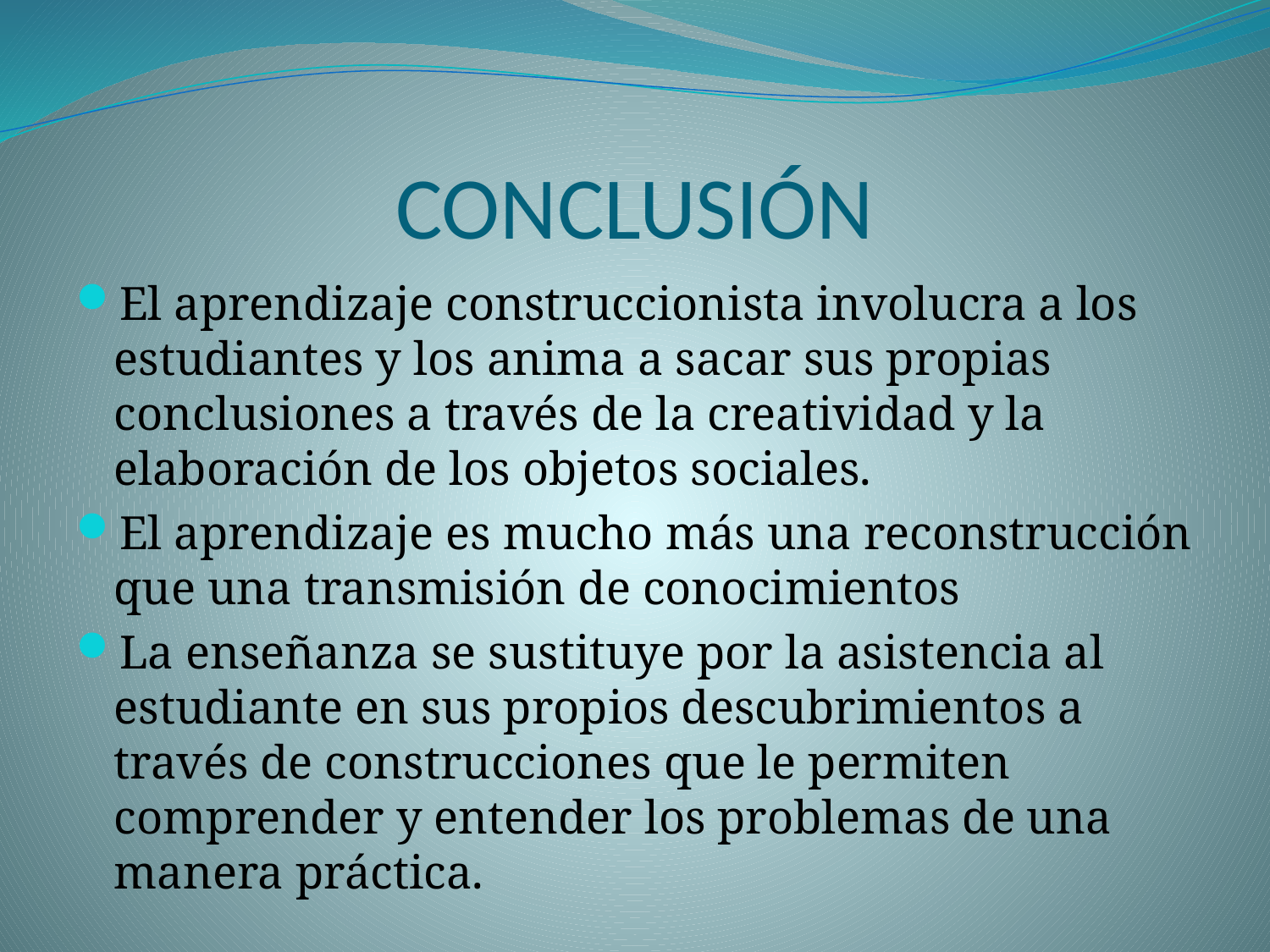

# CONCLUSIÓN
El aprendizaje construccionista involucra a los estudiantes y los anima a sacar sus propias conclusiones a través de la creatividad y la elaboración de los objetos sociales.
El aprendizaje es mucho más una reconstrucción que una transmisión de conocimientos
La enseñanza se sustituye por la asistencia al estudiante en sus propios descubrimientos a través de construcciones que le permiten comprender y entender los problemas de una manera práctica.